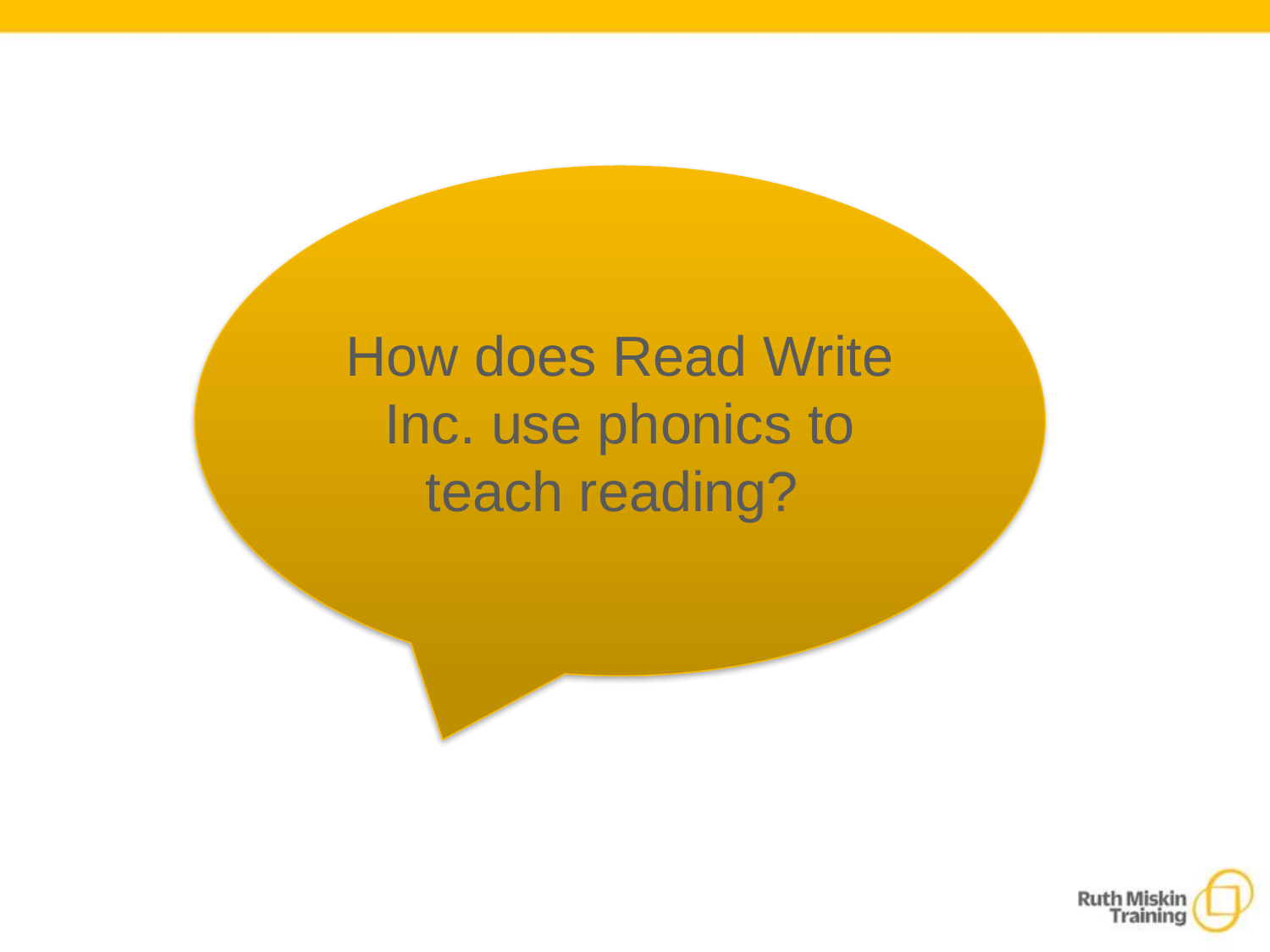

How does Read Write Inc. use phonics to teach reading?